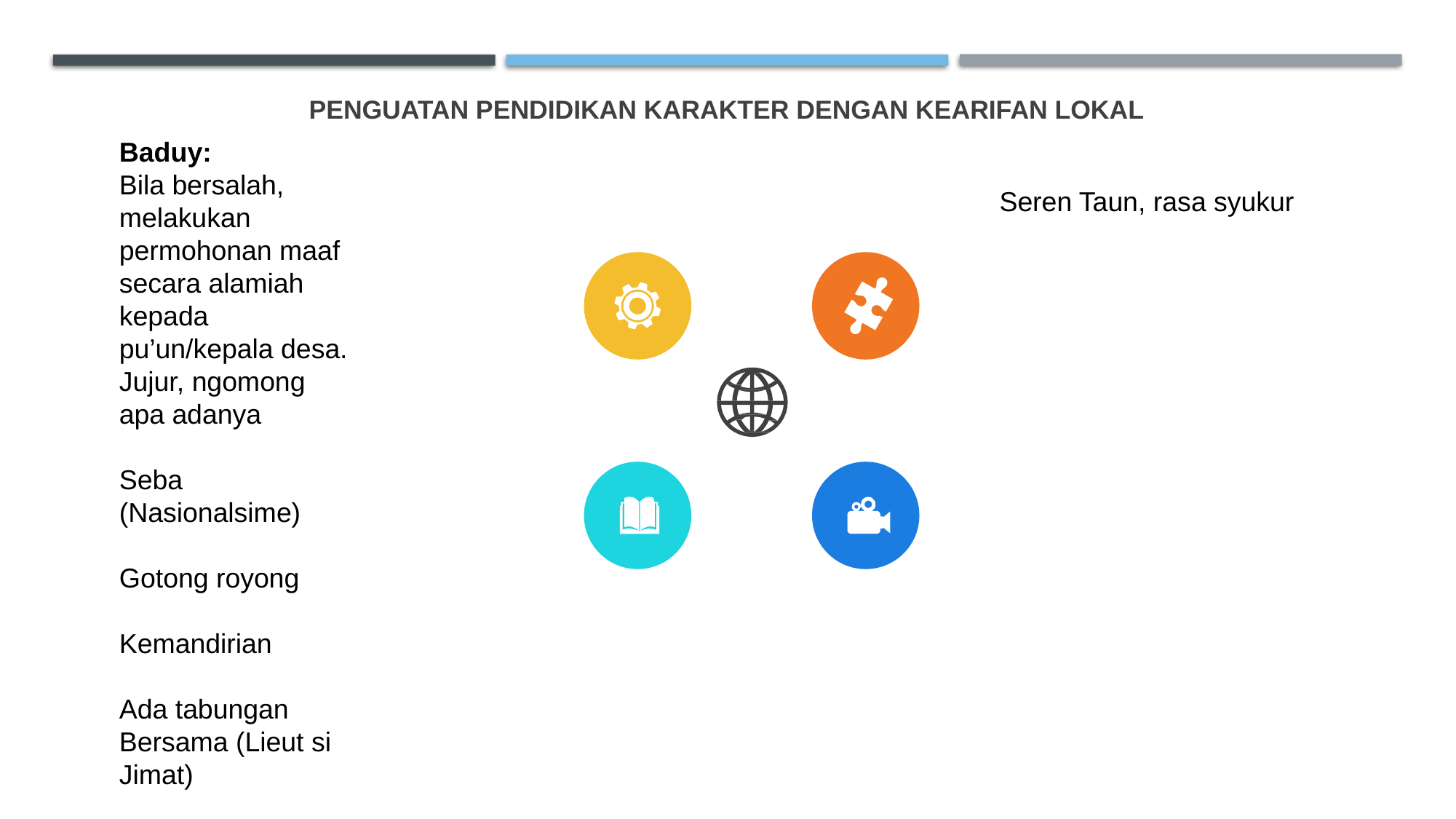

# PENGUATAN PENDIDIKAN KARAKTER DENGAN KEARIFAN LOKAL
Baduy:
Bila bersalah, melakukan permohonan maaf secara alamiah kepada pu’un/kepala desa.
Jujur, ngomong apa adanya

Seba (Nasionalsime)

Gotong royong

Kemandirian

Ada tabungan Bersama (Lieut si Jimat)
Seren Taun, rasa syukur